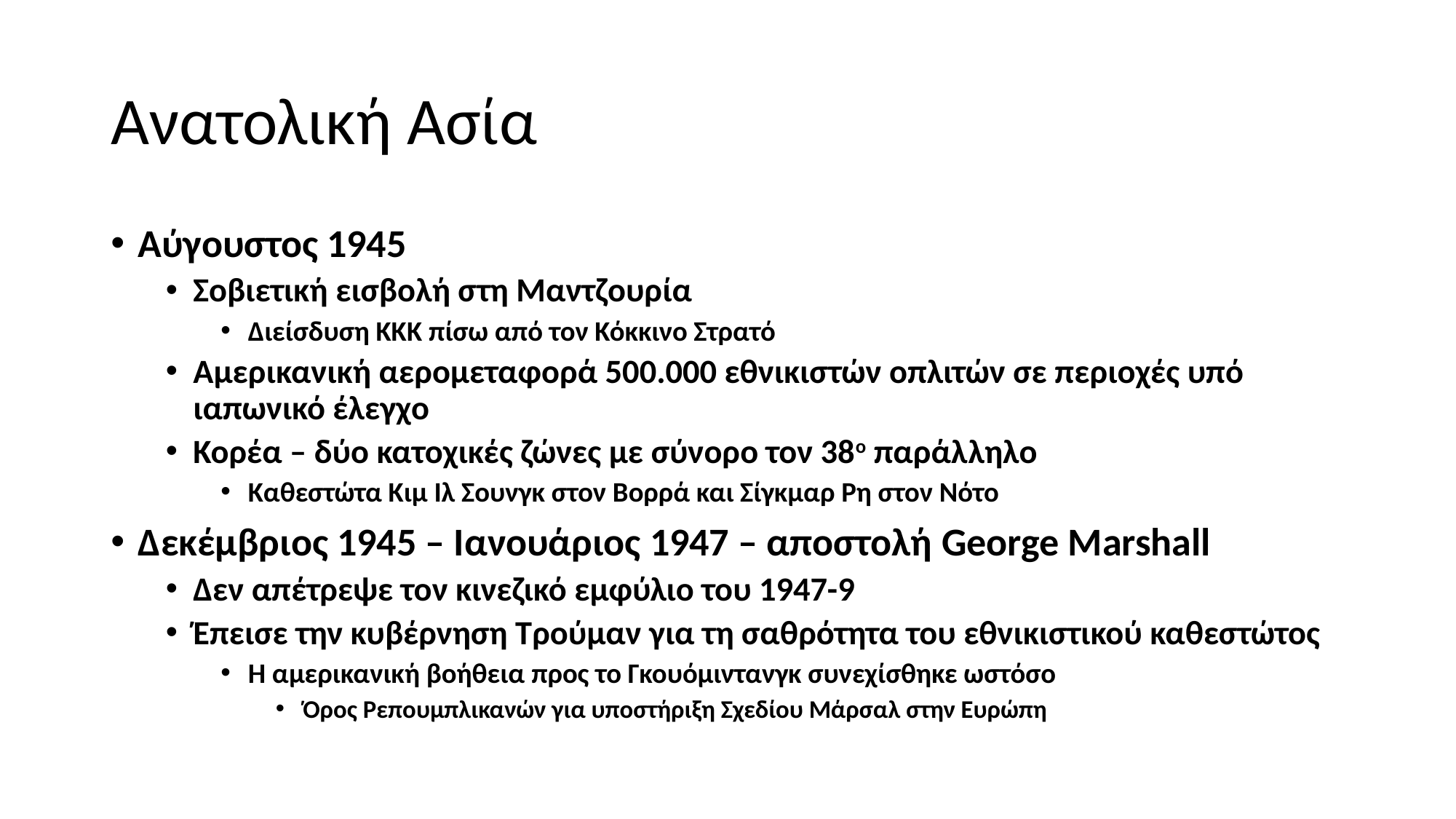

# Ανατολική Ασία
Αύγουστος 1945
Σοβιετική εισβολή στη Μαντζουρία
Διείσδυση ΚΚΚ πίσω από τον Κόκκινο Στρατό
Αμερικανική αερομεταφορά 500.000 εθνικιστών οπλιτών σε περιοχές υπό ιαπωνικό έλεγχο
Κορέα – δύο κατοχικές ζώνες με σύνορο τον 38ο παράλληλο
Καθεστώτα Κιμ Ιλ Σουνγκ στον Βορρά και Σίγκμαρ Ρη στον Νότο
Δεκέμβριος 1945 – Ιανουάριος 1947 – αποστολή George Marshall
Δεν απέτρεψε τον κινεζικό εμφύλιο του 1947-9
Έπεισε την κυβέρνηση Τρούμαν για τη σαθρότητα του εθνικιστικού καθεστώτος
Η αμερικανική βοήθεια προς το Γκουόμιντανγκ συνεχίσθηκε ωστόσο
Όρος Ρεπουμπλικανών για υποστήριξη Σχεδίου Μάρσαλ στην Ευρώπη